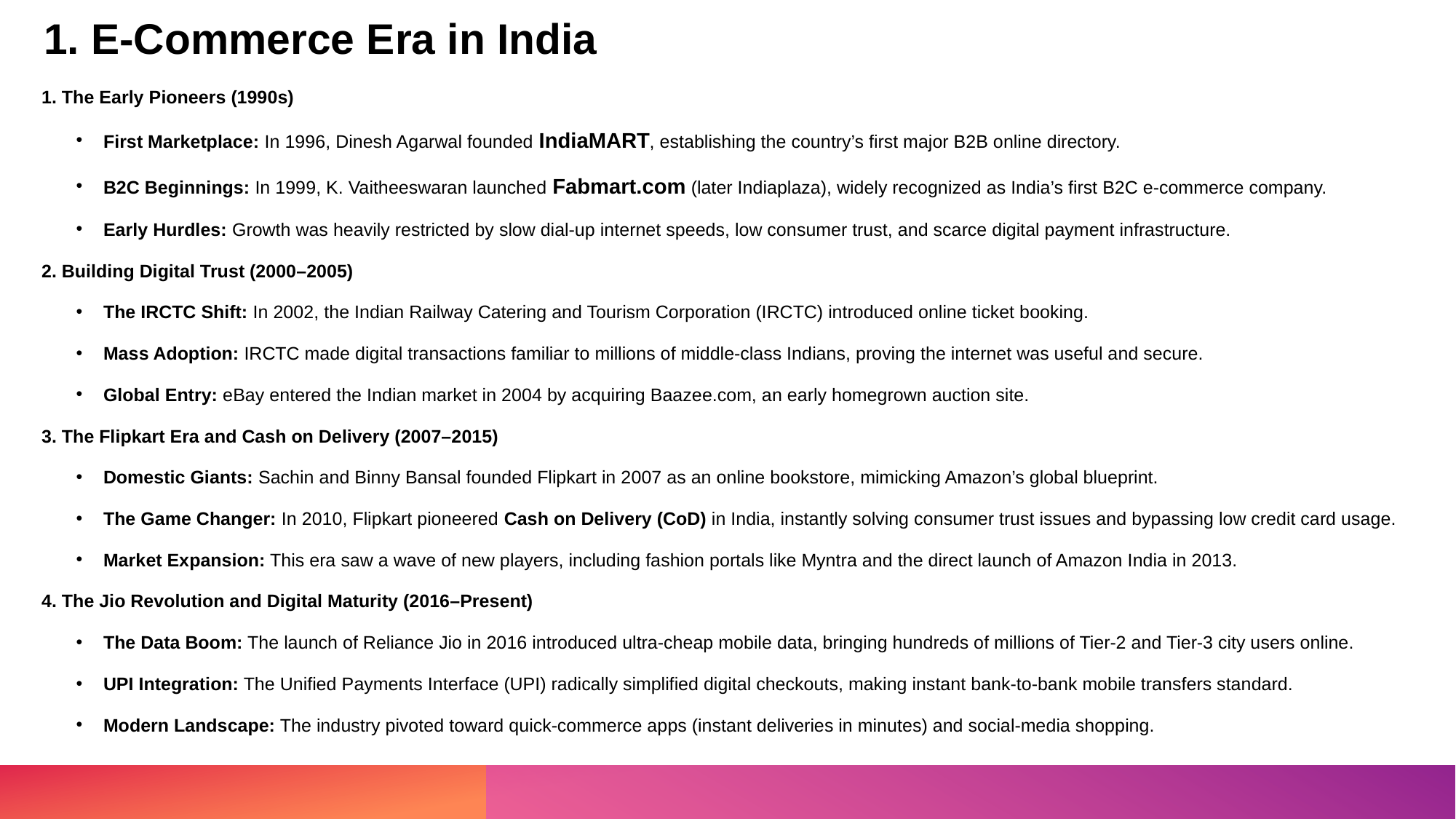

# 1. E-Commerce Era in India
1. The Early Pioneers (1990s)
First Marketplace: In 1996, Dinesh Agarwal founded IndiaMART, establishing the country’s first major B2B online directory.
B2C Beginnings: In 1999, K. Vaitheeswaran launched Fabmart.com (later Indiaplaza), widely recognized as India’s first B2C e-commerce company.
Early Hurdles: Growth was heavily restricted by slow dial-up internet speeds, low consumer trust, and scarce digital payment infrastructure.
2. Building Digital Trust (2000–2005)
The IRCTC Shift: In 2002, the Indian Railway Catering and Tourism Corporation (IRCTC) introduced online ticket booking.
Mass Adoption: IRCTC made digital transactions familiar to millions of middle-class Indians, proving the internet was useful and secure.
Global Entry: eBay entered the Indian market in 2004 by acquiring Baazee.com, an early homegrown auction site.
3. The Flipkart Era and Cash on Delivery (2007–2015)
Domestic Giants: Sachin and Binny Bansal founded Flipkart in 2007 as an online bookstore, mimicking Amazon’s global blueprint.
The Game Changer: In 2010, Flipkart pioneered Cash on Delivery (CoD) in India, instantly solving consumer trust issues and bypassing low credit card usage.
Market Expansion: This era saw a wave of new players, including fashion portals like Myntra and the direct launch of Amazon India in 2013.
4. The Jio Revolution and Digital Maturity (2016–Present)
The Data Boom: The launch of Reliance Jio in 2016 introduced ultra-cheap mobile data, bringing hundreds of millions of Tier-2 and Tier-3 city users online.
UPI Integration: The Unified Payments Interface (UPI) radically simplified digital checkouts, making instant bank-to-bank mobile transfers standard.
Modern Landscape: The industry pivoted toward quick-commerce apps (instant deliveries in minutes) and social-media shopping.